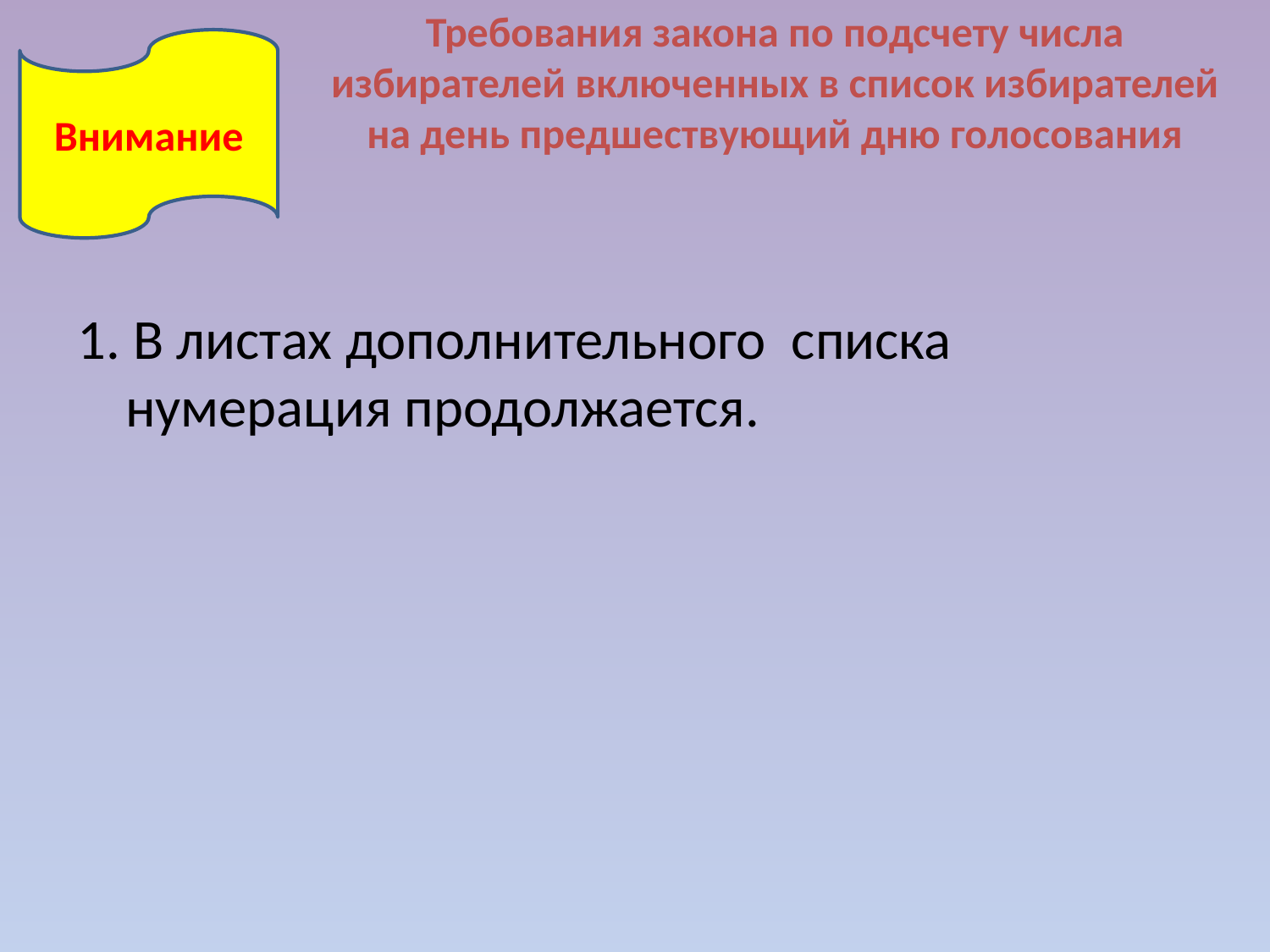

Внимание
Требования закона по подсчету числа избирателей включенных в список избирателей на день предшествующий дню голосования

1. В листах дополнительного  списка нумерация продолжается.